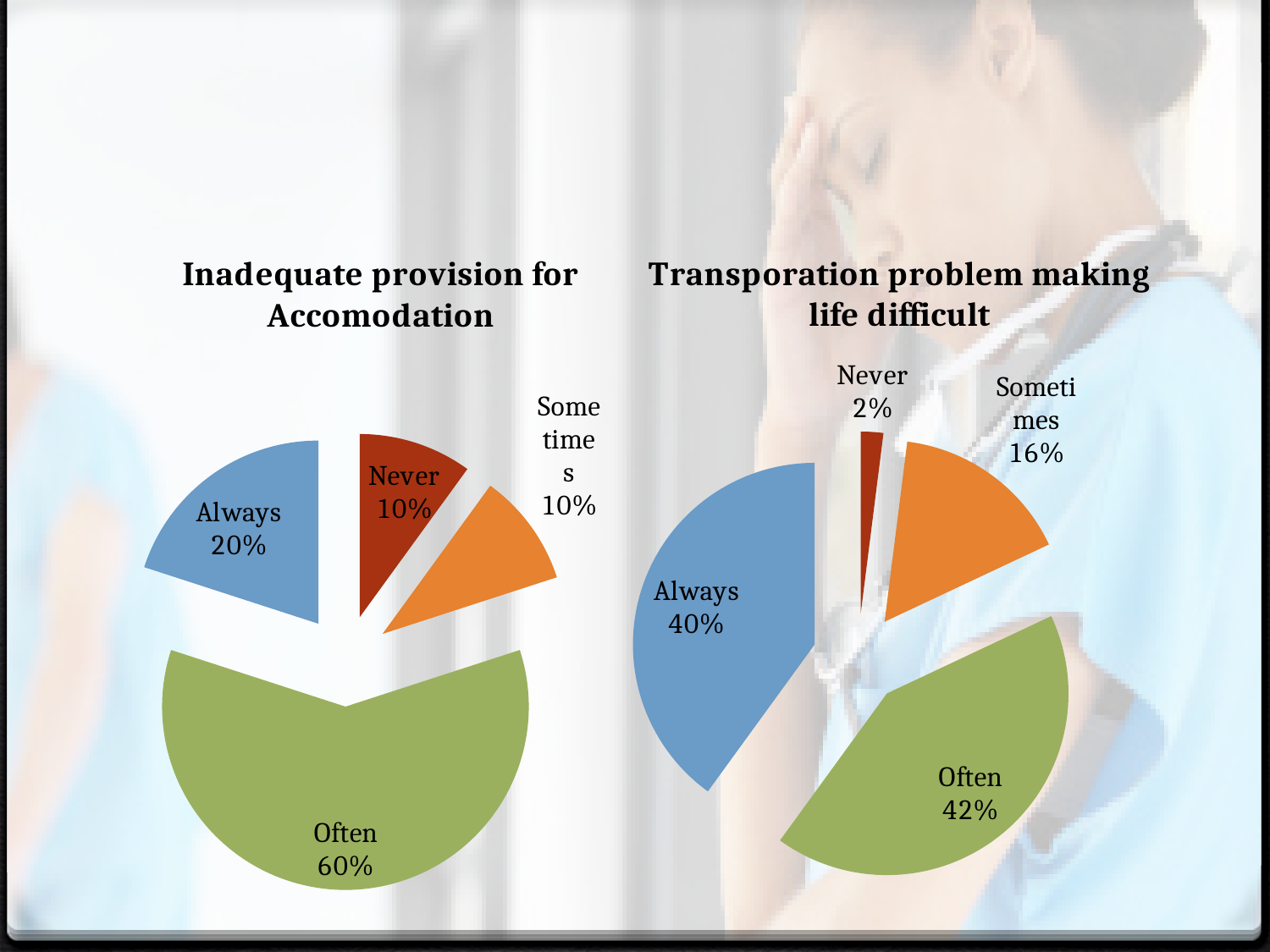

#

### Chart: Inadequate provision for Accomodation

| Category | Indaequate provision for accomodation |
|---|---|
| Never | 0.1 |
| Sometimes | 0.1 |
| Often | 0.6 |
| Always | 0.2 |

### Chart:

| Category | Transporation problem making life difficult |
|---|---|
| Never | 0.02 |
| Sometimes | 0.16 |
| Often | 0.42 |
| Always | 0.4 |